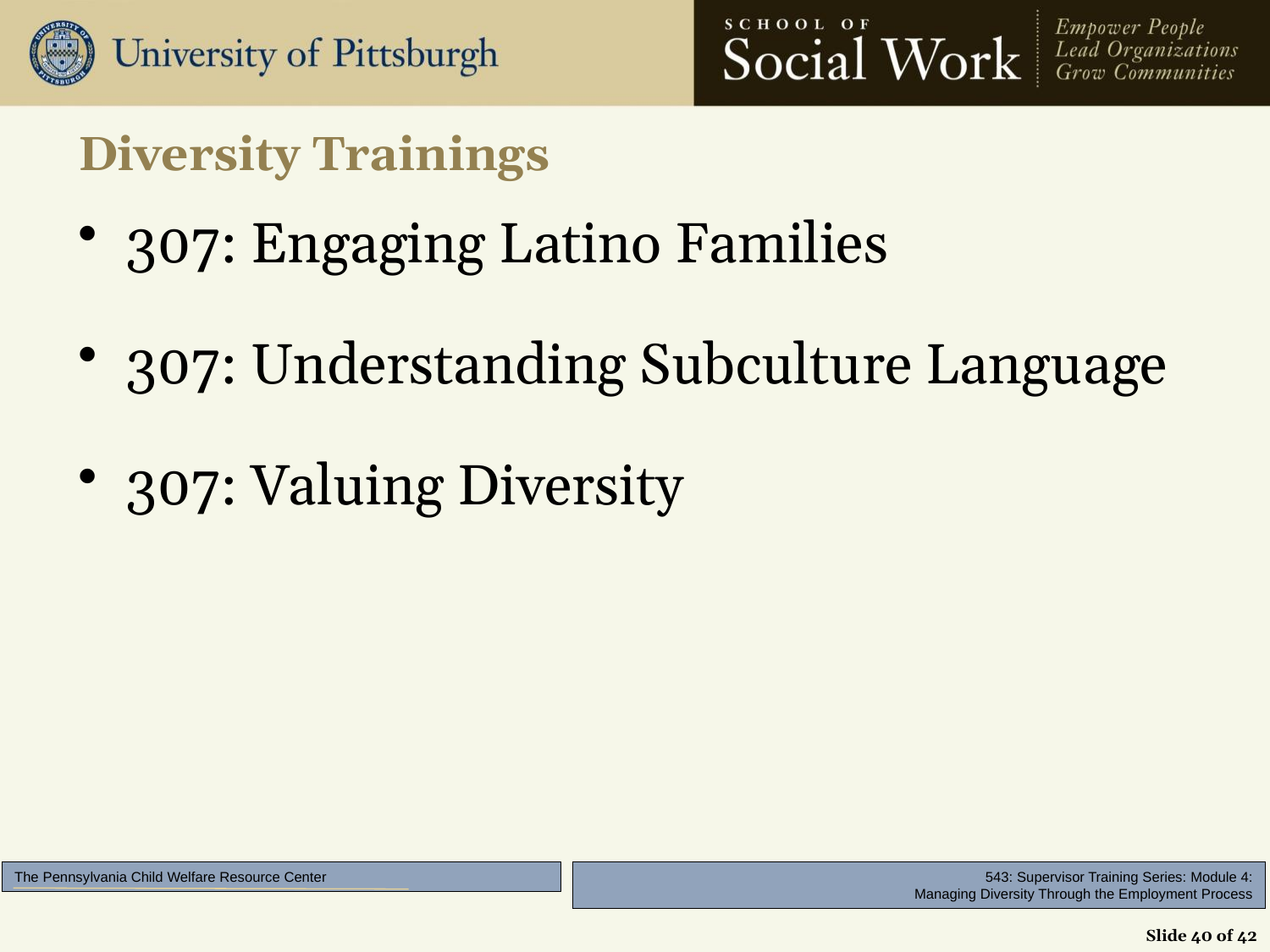

# Diversity Trainings
307: Engaging Latino Families
307: Understanding Subculture Language
307: Valuing Diversity

Slide 40 of 42